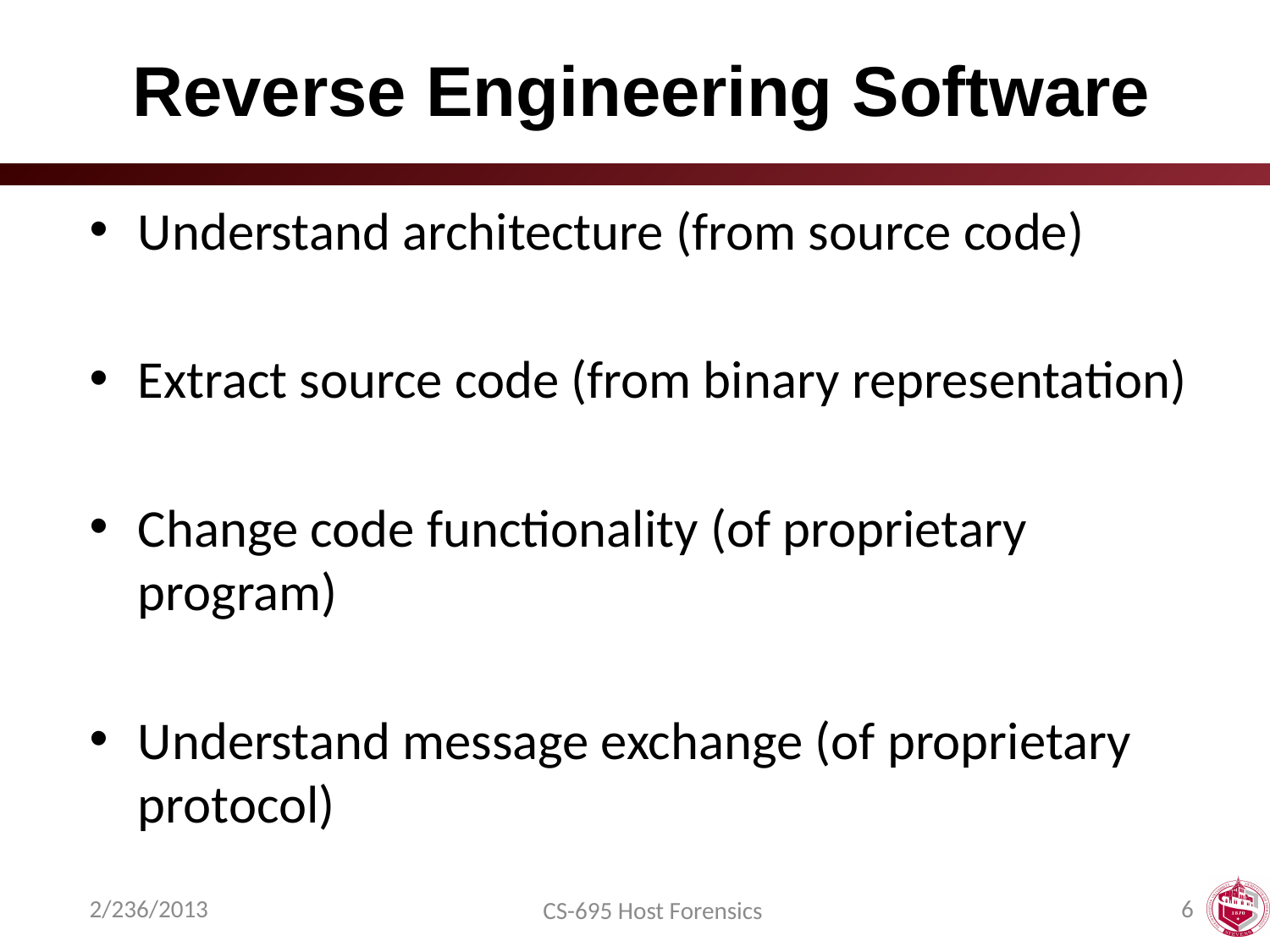

# Reverse Engineering Software
Understand architecture (from source code)

Extract source code (from binary representation)

Change code functionality (of proprietary program)

Understand message exchange (of proprietary protocol)
2/236/2013
6
CS-695 Host Forensics